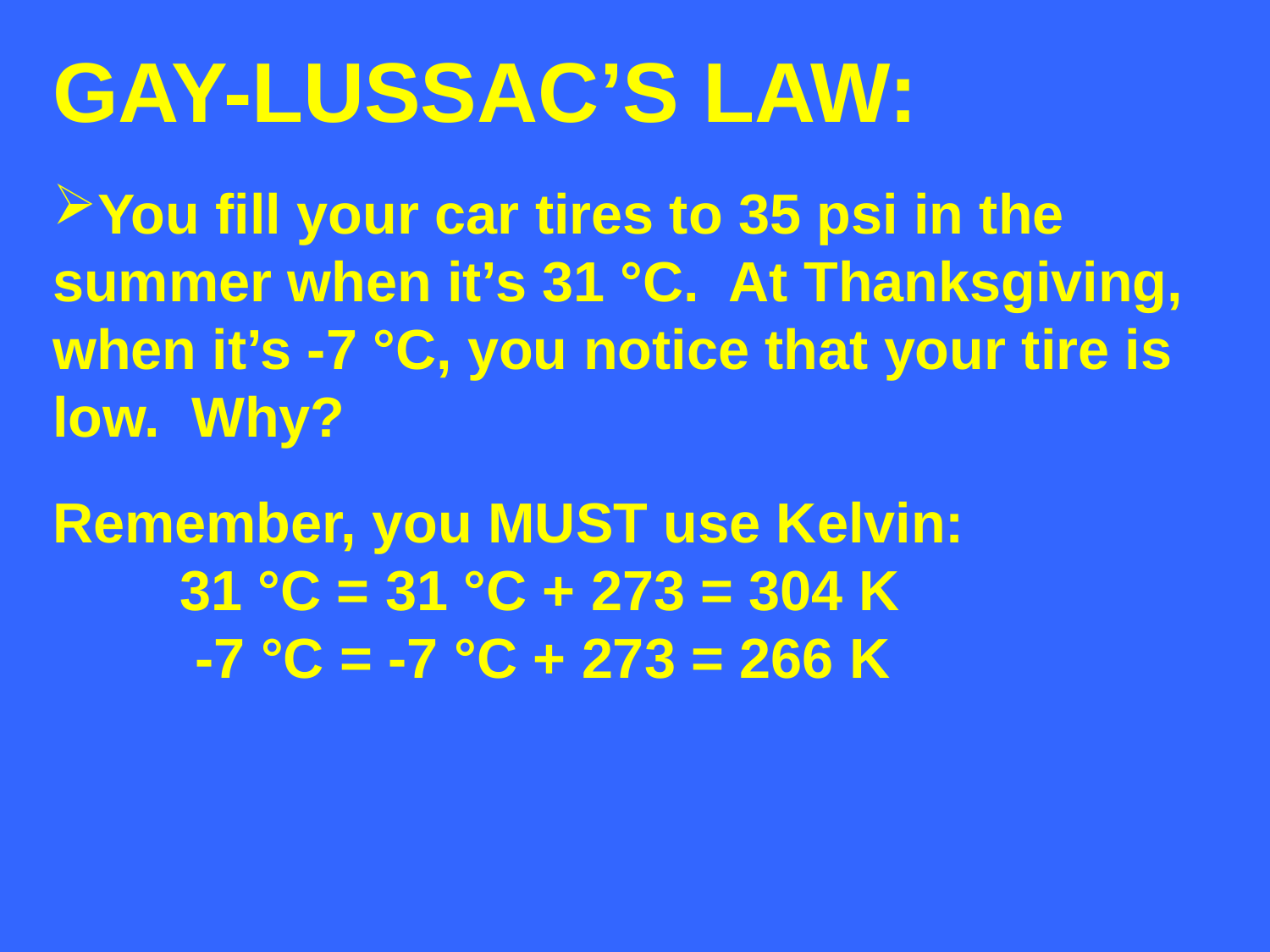

GAY-LUSSAC’S LAW:

You fill your car tires to 35 psi in the
summer when it’s 31 °C.  At Thanksgiving,
when it’s -7 °C, you notice that your tire is
low.  Why?

Remember, you MUST use Kelvin:
	31 °C = 31 °C + 273 = 304 K
	 -7 °C = -7 °C + 273 = 266 K